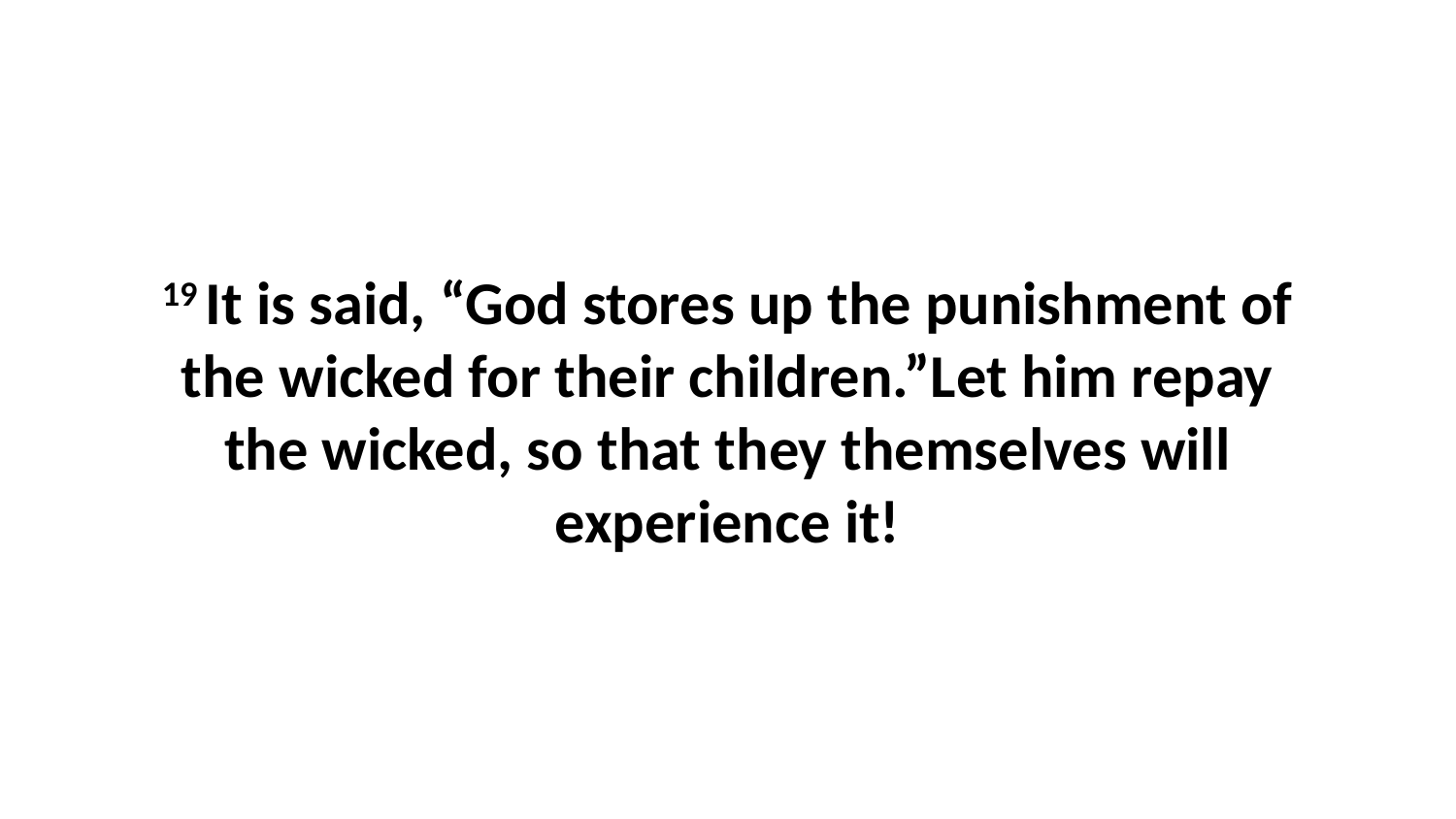

19 It is said, “God stores up the punishment of the wicked for their children.”Let him repay the wicked, so that they themselves will experience it!